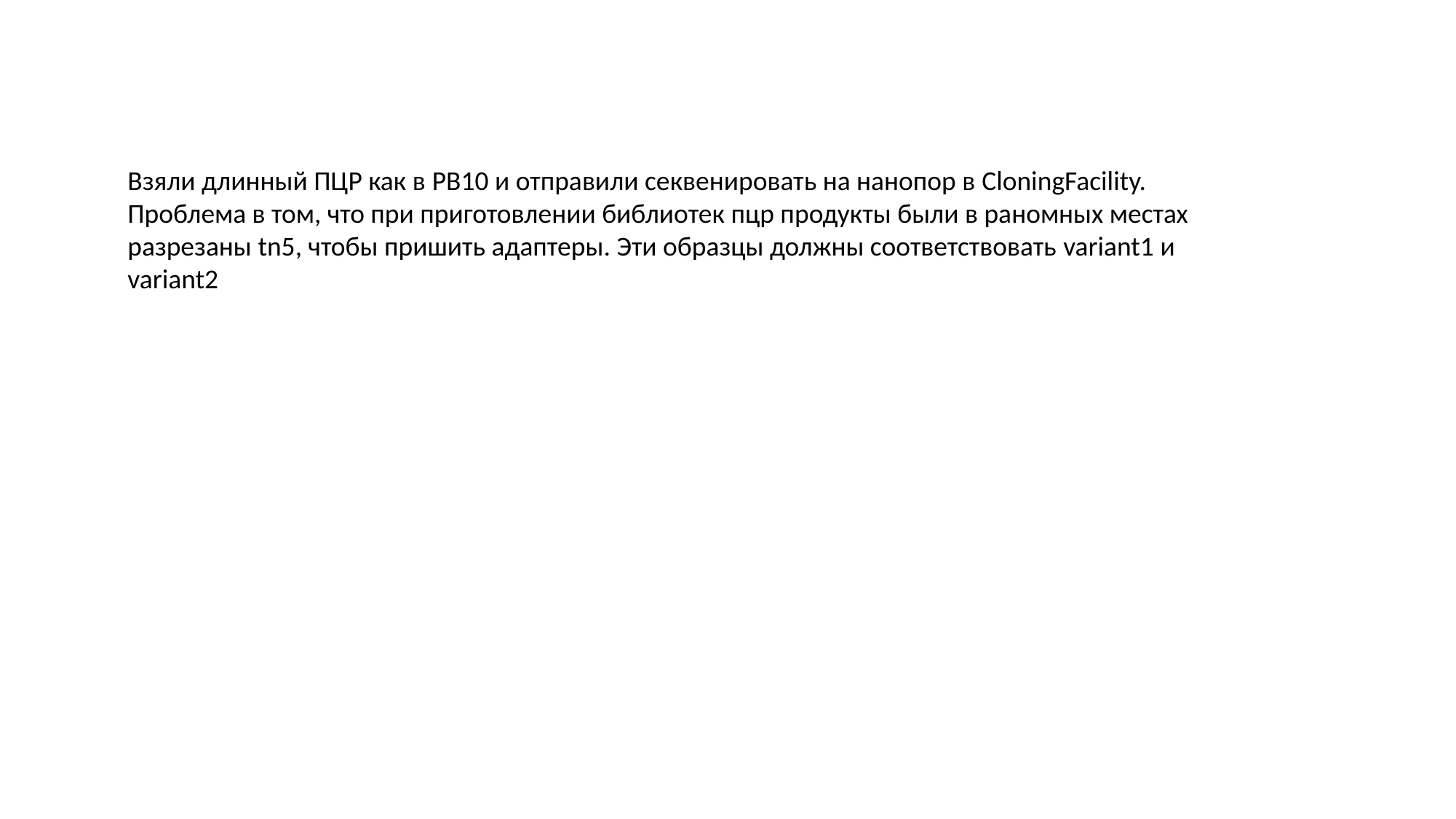

Взяли длинный ПЦР как в PB10 и отправили секвенировать на нанопор в CloningFacility. Проблема в том, что при приготовлении библиотек пцр продукты были в раномных местах разрезаны tn5, чтобы пришить адаптеры. Эти образцы должны соответствовать variant1 и variant2